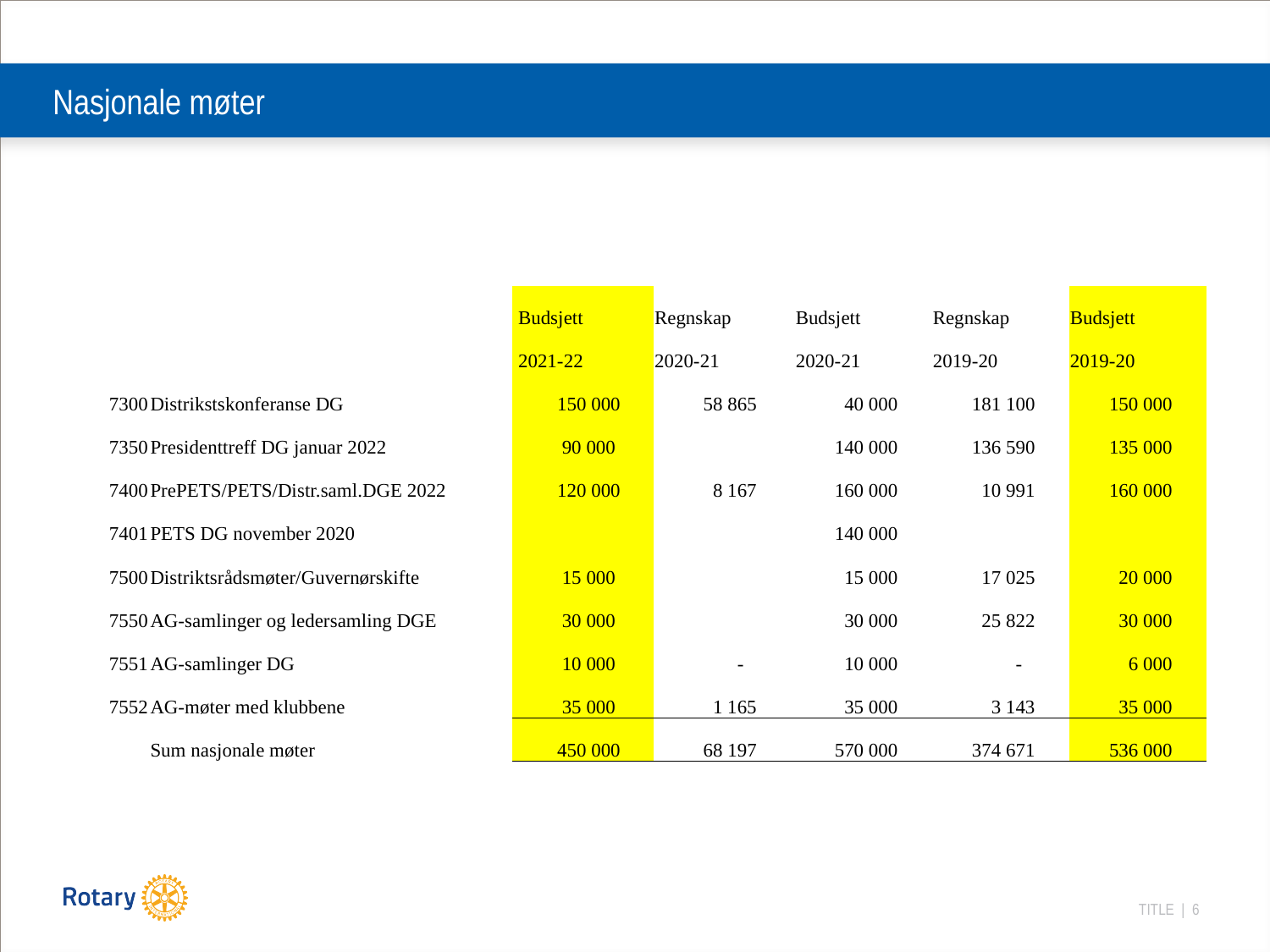

# Nasjonale møter
|  |  |  | Budsjett | Regnskap | Budsjett | Regnskap | Budsjett |
| --- | --- | --- | --- | --- | --- | --- | --- |
|  |  |  | 2021-22 | 2020-21 | 2020-21 | 2019-20 | 2019-20 |
| 7300 | Distrikstskonferanse DG |  | 150 000 | 58 865 | 40 000 | 181 100 | 150 000 |
| 7350 | Presidenttreff DG januar 2022 |  | 90 000 |  | 140 000 | 136 590 | 135 000 |
| 7400 | PrePETS/PETS/Distr.saml.DGE 2022 |  | 120 000 | 8 167 | 160 000 | 10 991 | 160 000 |
| 7401 | PETS DG november 2020 |  |  |  | 140 000 |  |  |
| 7500 | Distriktsrådsmøter/Guvernørskifte |  | 15 000 |  | 15 000 | 17 025 | 20 000 |
| 7550 | AG-samlinger og ledersamling DGE |  | 30 000 |  | 30 000 | 25 822 | 30 000 |
| 7551 | AG-samlinger DG |  | 10 000 | - | 10 000 | - | 6 000 |
| 7552 | AG-møter med klubbene |  | 35 000 | 1 165 | 35 000 | 3 143 | 35 000 |
|  | Sum nasjonale møter |  | 450 000 | 68 197 | 570 000 | 374 671 | 536 000 |